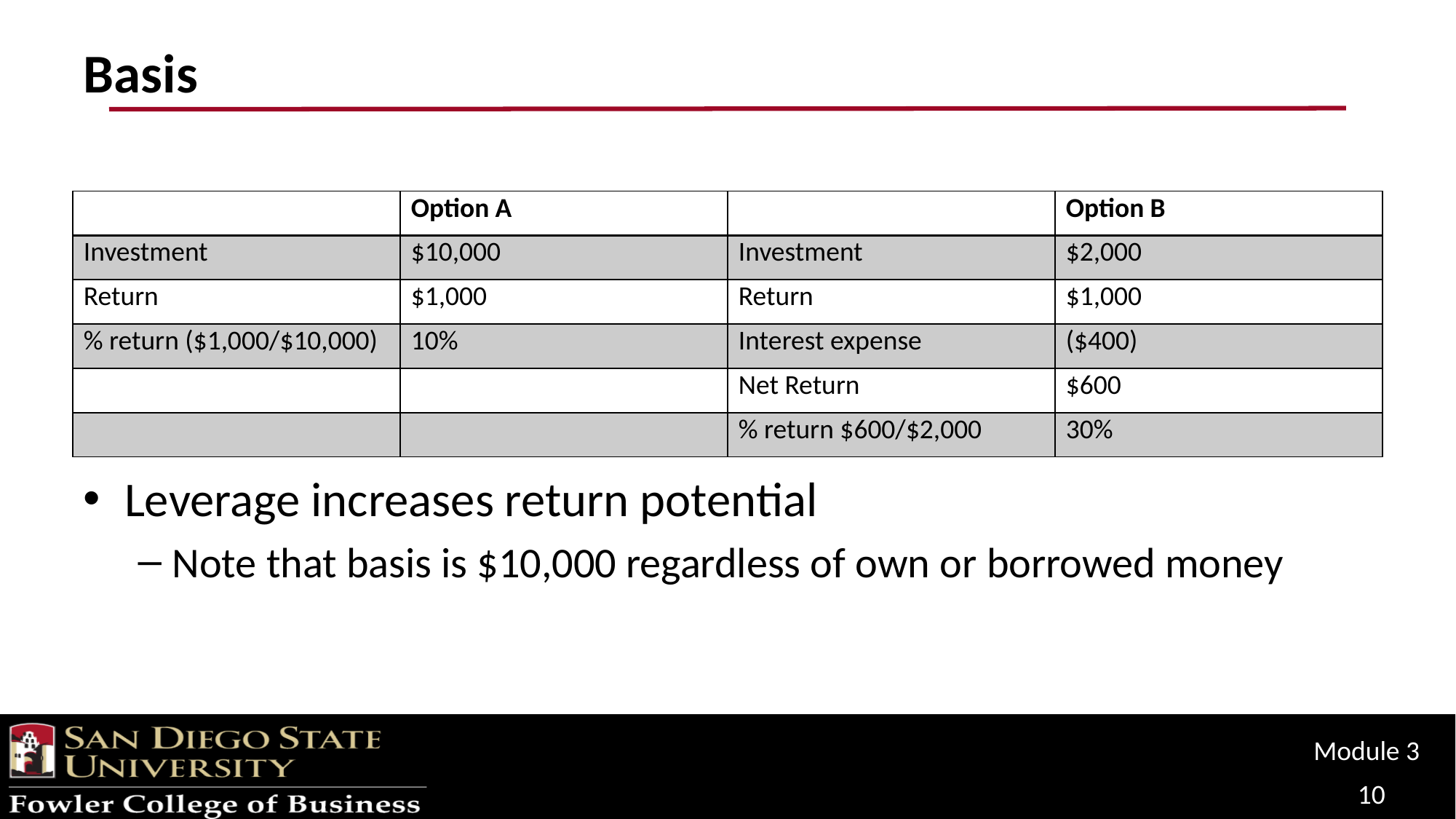

# Basis
|  | Option A |  | Option B |
| --- | --- | --- | --- |
| Investment | $10,000 | Investment | $2,000 |
| Return | $1,000 | Return | $1,000 |
| % return ($1,000/$10,000) | 10% | Interest expense | ($400) |
|  |  | Net Return | $600 |
|  |  | % return $600/$2,000 | 30% |

Leverage increases return potential
Note that basis is $10,000 regardless of own or borrowed money
Module 3
10